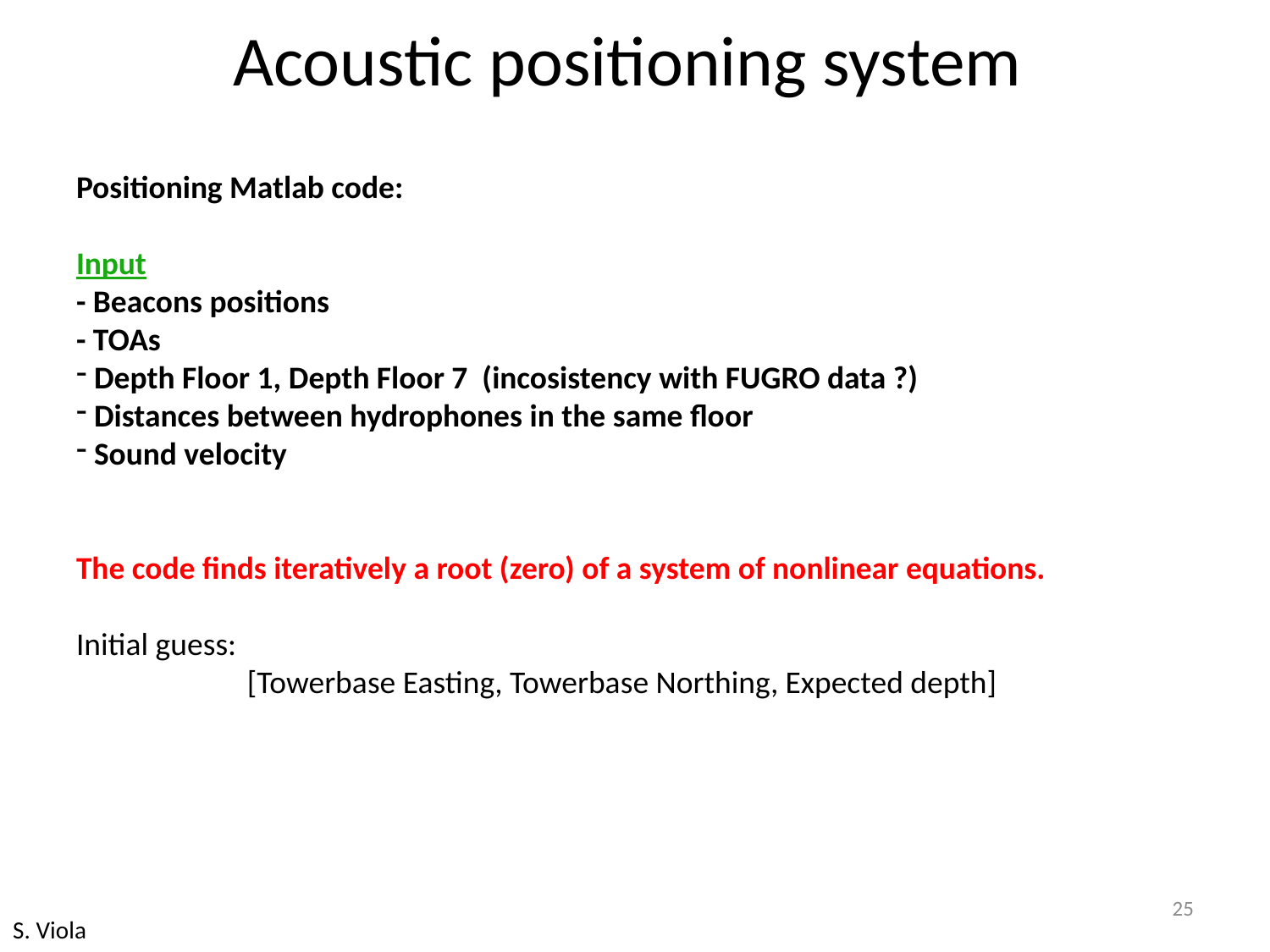

Acoustic positioning system
Positioning Matlab code:

Input
- Beacons positions
- TOAs
 Depth Floor 1, Depth Floor 7  (incosistency with FUGRO data ?)
 Distances between hydrophones in the same floor
 Sound velocity

The code finds iteratively a root (zero) of a system of nonlinear equations.

Initial guess:
   [Towerbase Easting, Towerbase Northing, Expected depth]

25
S. Viola